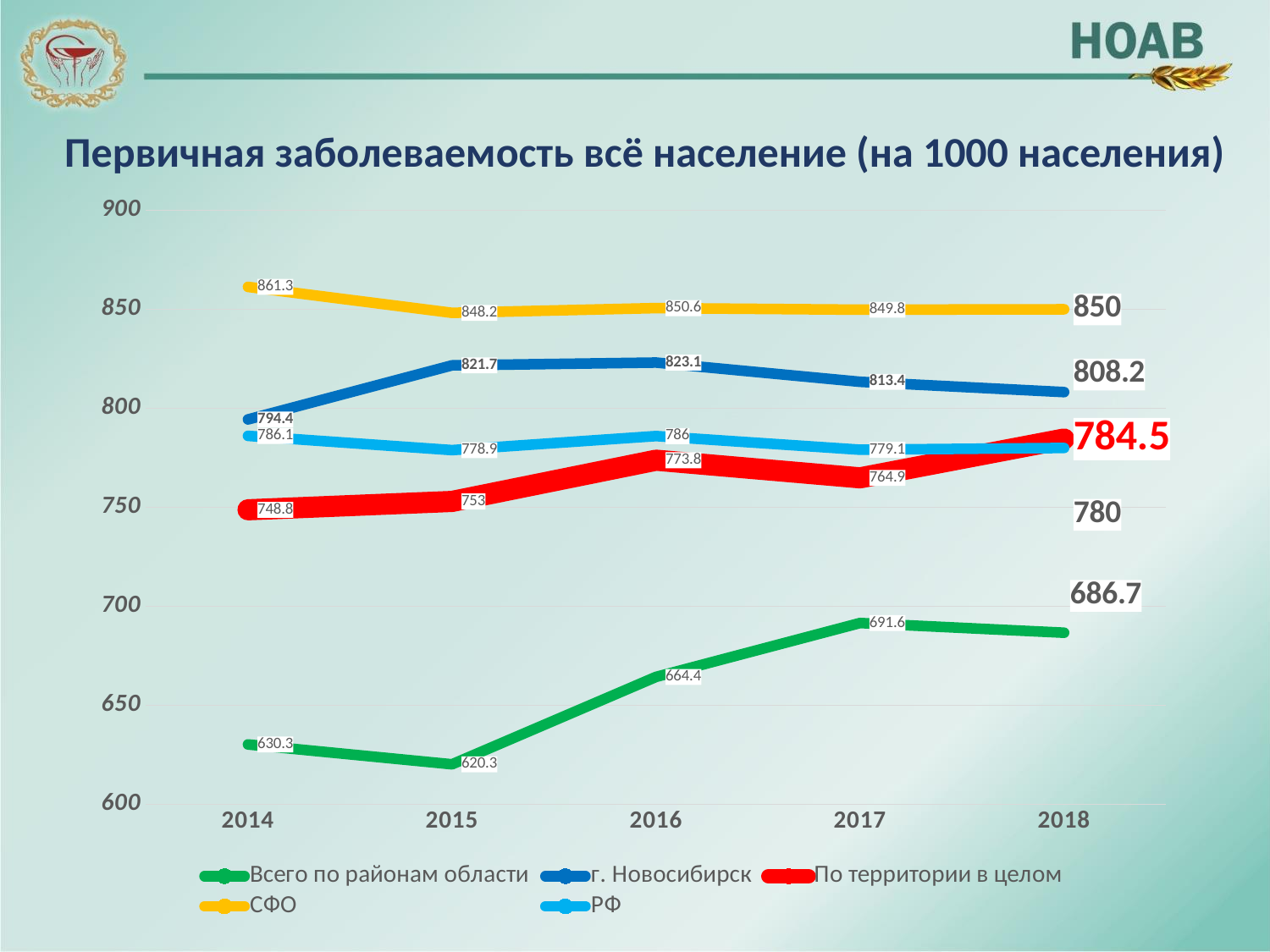

Первичная заболеваемость всё население (на 1000 населения)

### Chart

| Category | Всего по районам области | г. Новосибирск | По территории в целом | СФО | РФ |
|---|---|---|---|---|---|
| 2014 | 630.3 | 794.4 | 748.8 | 861.3 | 786.1 |
| 2015 | 620.3 | 821.7 | 753.0 | 848.2 | 778.9 |
| 2016 | 664.4 | 823.1 | 773.8 | 850.6 | 786.0 |
| 2017 | 691.6 | 813.4 | 764.9 | 849.8 | 779.1 |
| 2018 | 686.7 | 808.2 | 784.5 | 850.0 | 780.0 |